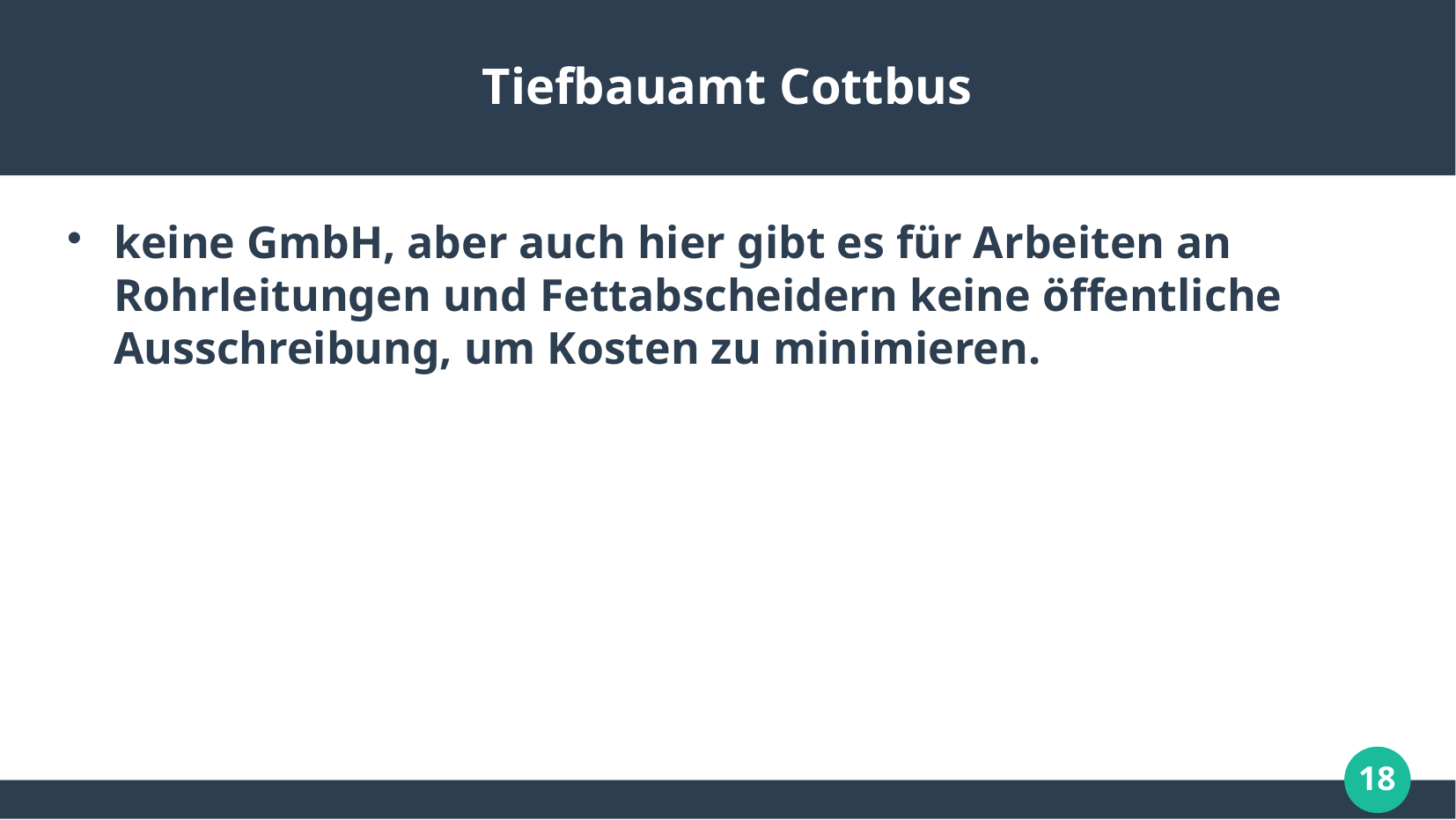

# Tiefbauamt Cottbus
keine GmbH, aber auch hier gibt es für Arbeiten an Rohrleitungen und Fettabscheidern keine öffentliche Ausschreibung, um Kosten zu minimieren.